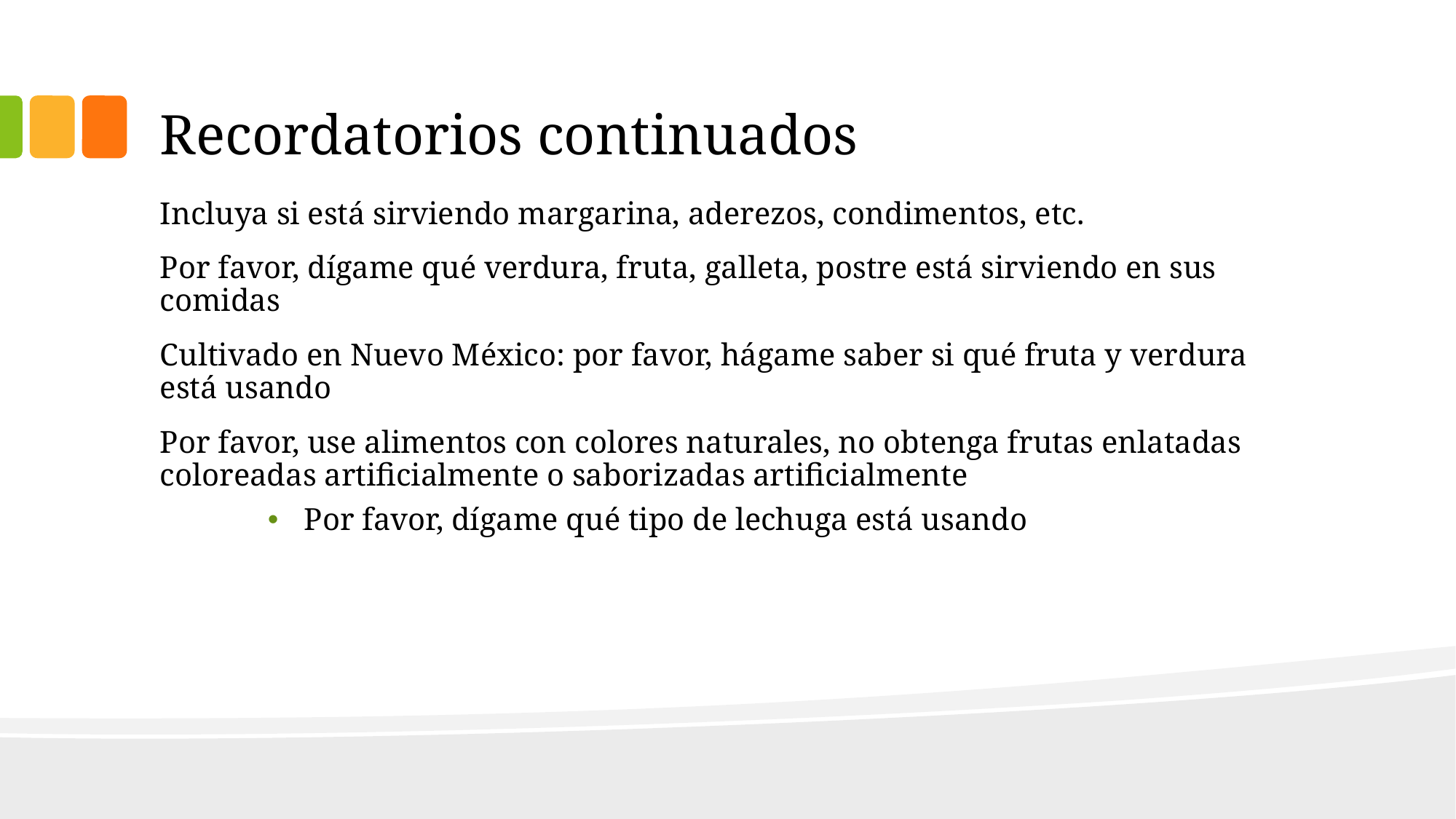

# Recordatorios continuados
Incluya si está sirviendo margarina, aderezos, condimentos, etc.
Por favor, dígame qué verdura, fruta, galleta, postre está sirviendo en sus comidas
Cultivado en Nuevo México: por favor, hágame saber si qué fruta y verdura está usando
Por favor, use alimentos con colores naturales, no obtenga frutas enlatadas coloreadas artificialmente o saborizadas artificialmente
Por favor, dígame qué tipo de lechuga está usando